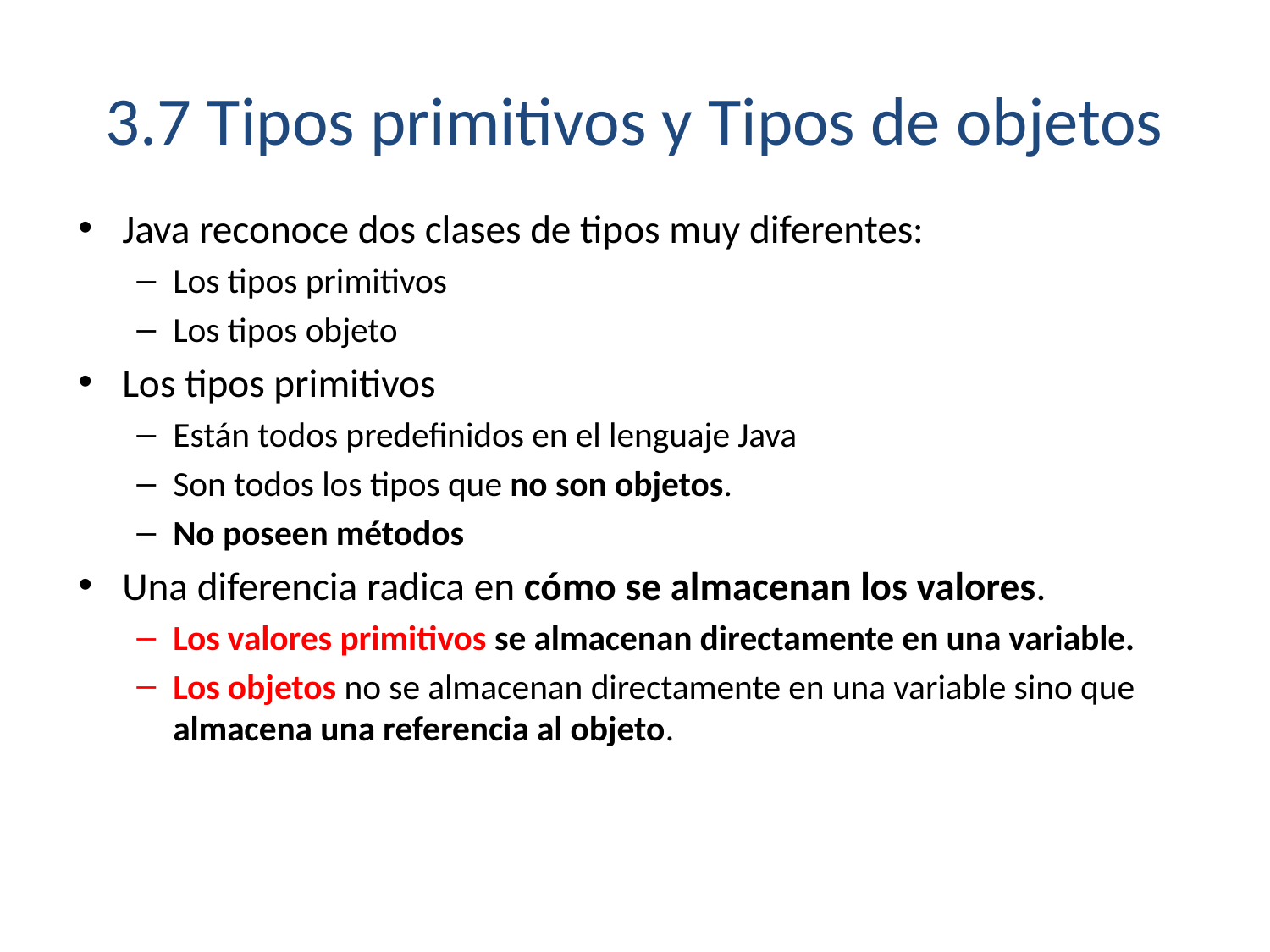

# 3.7 Tipos primitivos y Tipos de objetos
Java reconoce dos clases de tipos muy diferentes:
Los tipos primitivos
Los tipos objeto
Los tipos primitivos
Están todos predefinidos en el lenguaje Java
Son todos los tipos que no son objetos.
No poseen métodos
Una diferencia radica en cómo se almacenan los valores.
Los valores primitivos se almacenan directamente en una variable.
Los objetos no se almacenan directamente en una variable sino que  almacena una referencia al objeto.